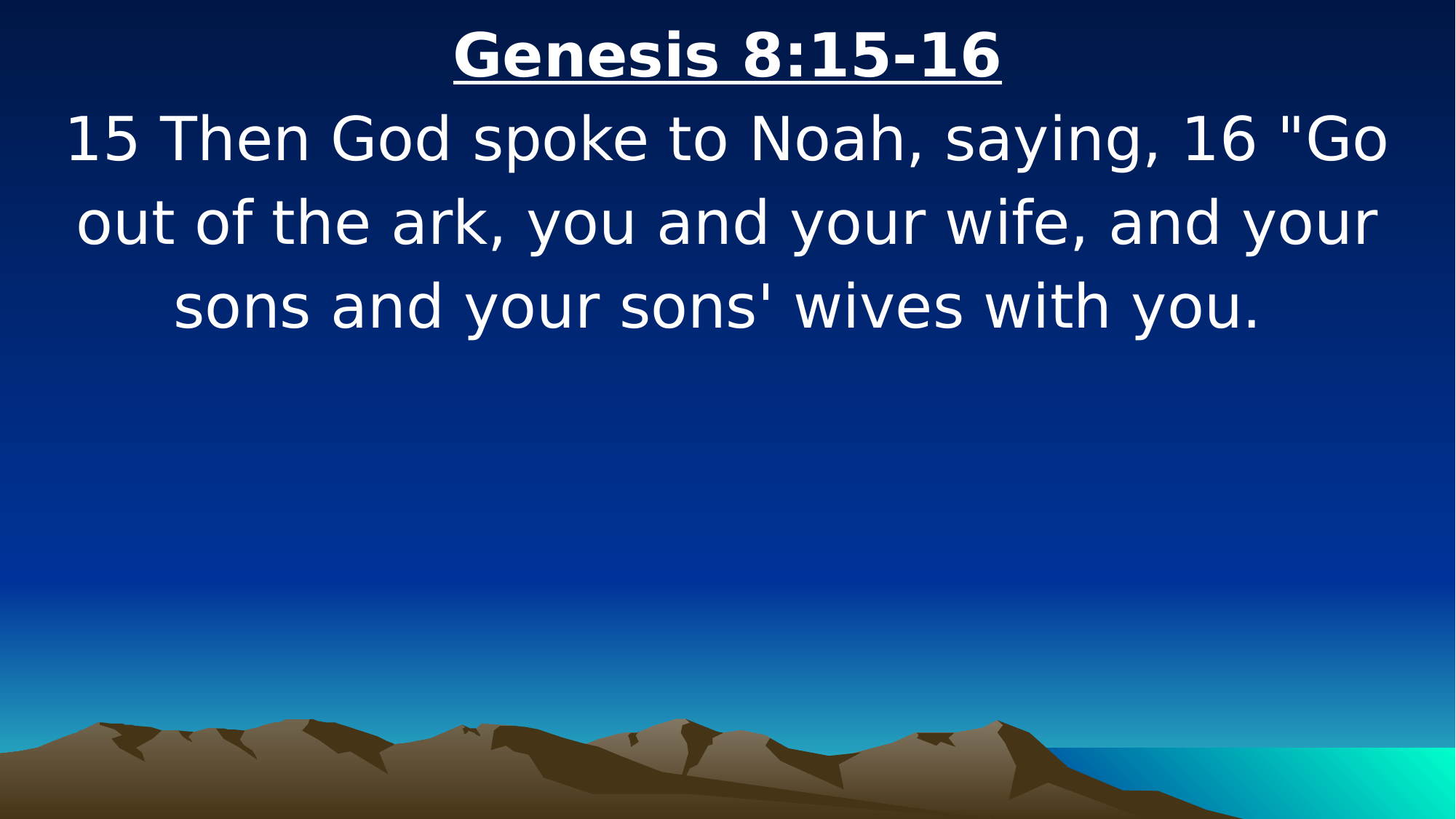

Genesis 8:15-16
15 Then God spoke to Noah, saying, 16 "Go out of the ark, you and your wife, and your sons and your sons' wives with you.